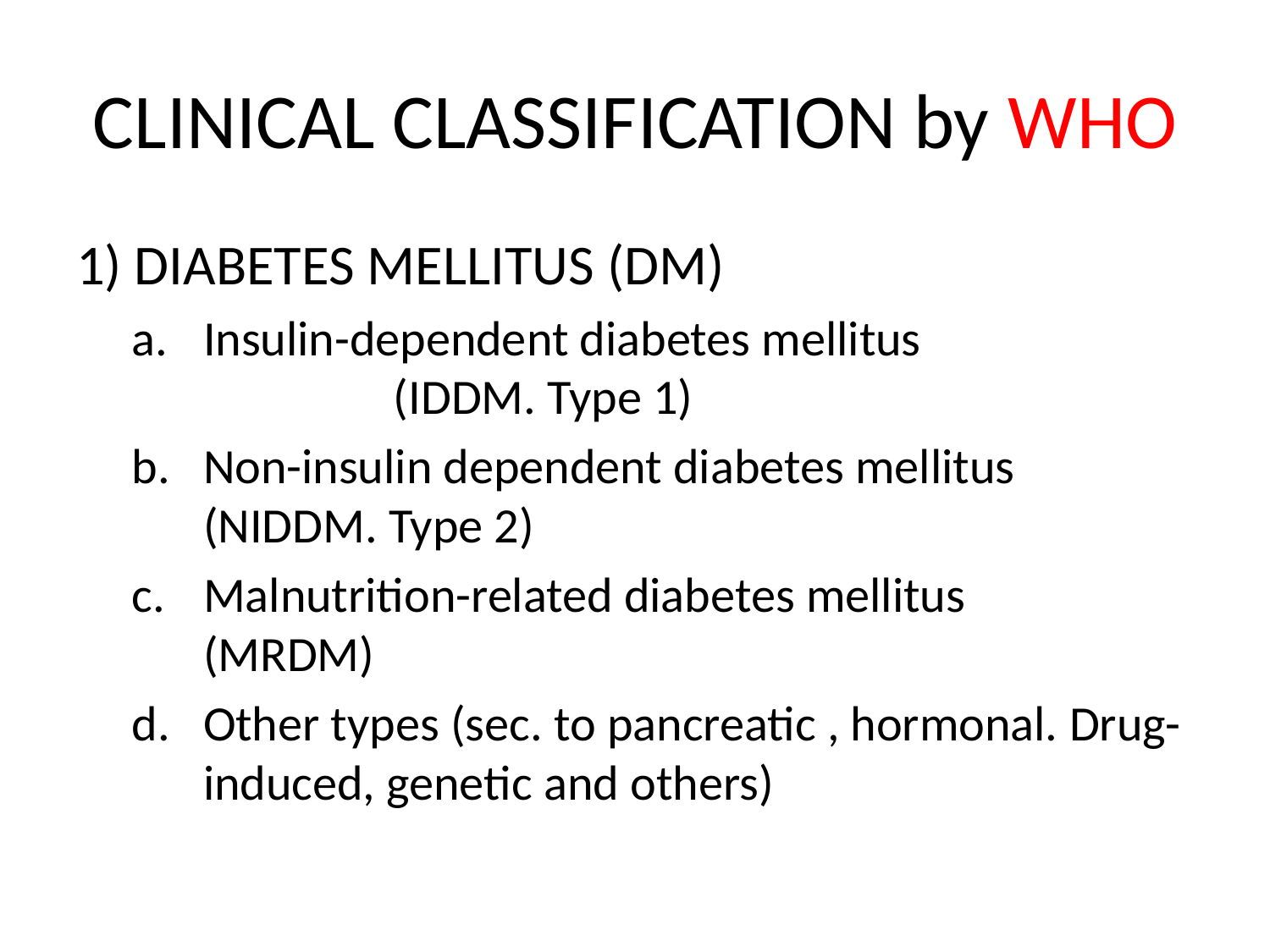

# CLINICAL CLASSIFICATION by WHO
1) DIABETES MELLITUS (DM)
Insulin-dependent diabetes mellitus                                          (IDDM. Type 1)
Non-insulin dependent diabetes mellitus (NIDDM. Type 2)
Malnutrition-related diabetes mellitus        (MRDM)
Other types (sec. to pancreatic , hormonal. Drug-induced, genetic and others)